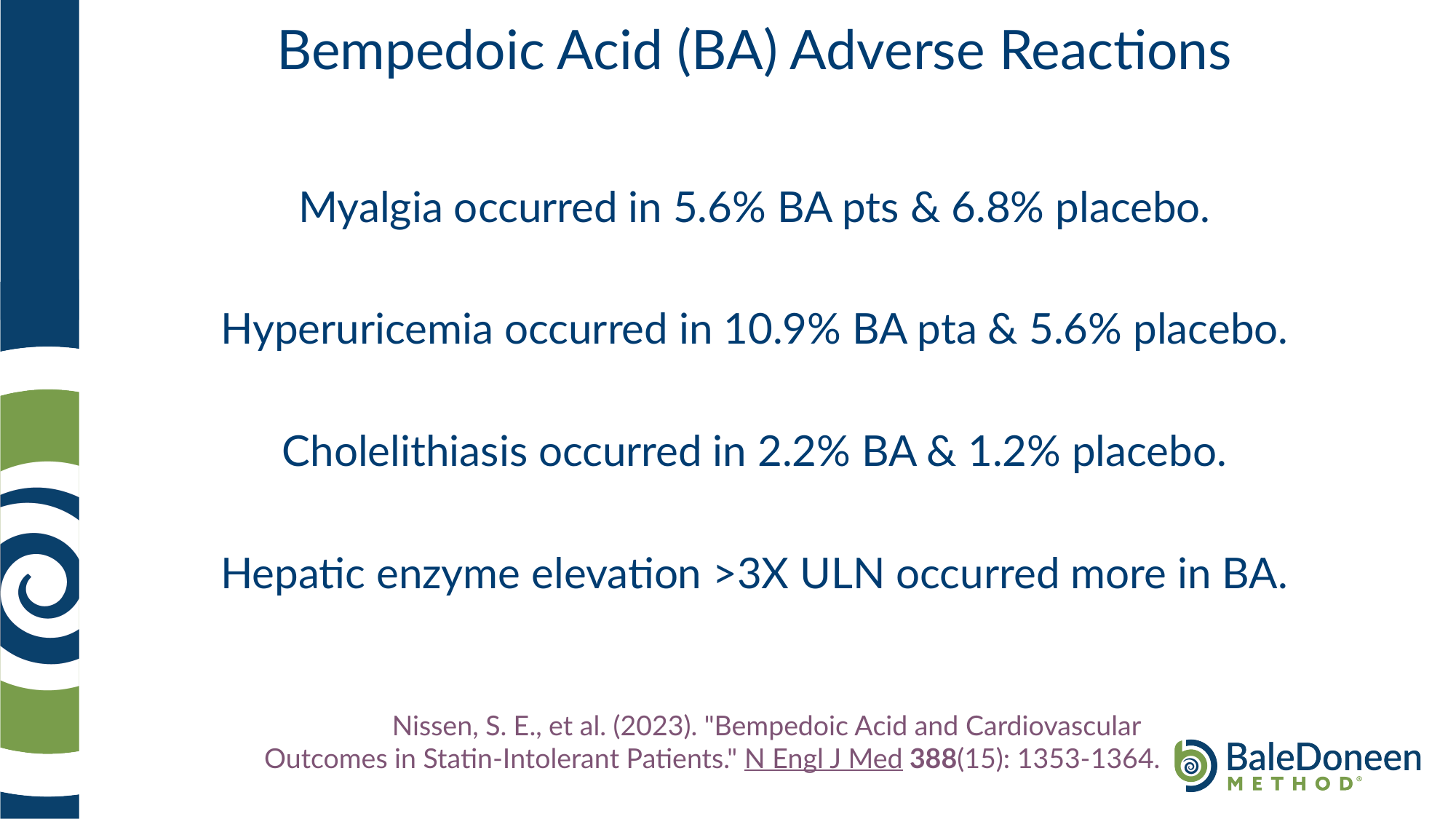

# Bempedoic Acid (BA) Adverse Reactions
Myalgia occurred in 5.6% BA pts & 6.8% placebo.

Hyperuricemia occurred in 10.9% BA pta & 5.6% placebo.

Cholelithiasis occurred in 2.2% BA & 1.2% placebo.

Hepatic enzyme elevation >3X ULN occurred more in BA.
	Nissen, S. E., et al. (2023). "Bempedoic Acid and Cardiovascular Outcomes in Statin-Intolerant Patients." N Engl J Med 388(15): 1353-1364.